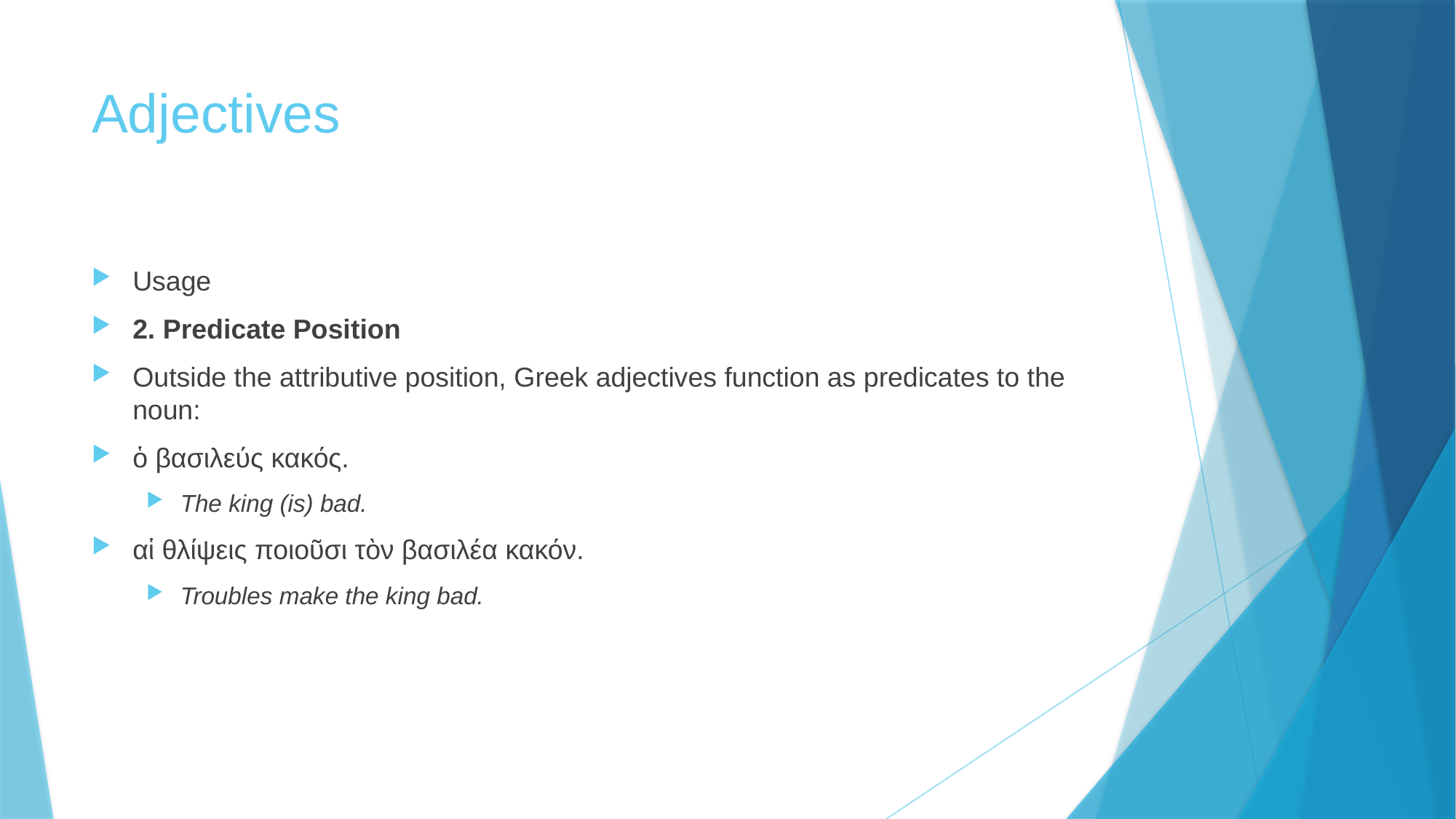

# Adjectives
Usage
2. Predicate Position
Outside the attributive position, Greek adjectives function as predicates to the noun:
ὁ βασιλεύς κακός.
The king (is) bad.
αἱ θλίψεις ποιοῦσι τὸν βασιλέα κακόν.
Troubles make the king bad.